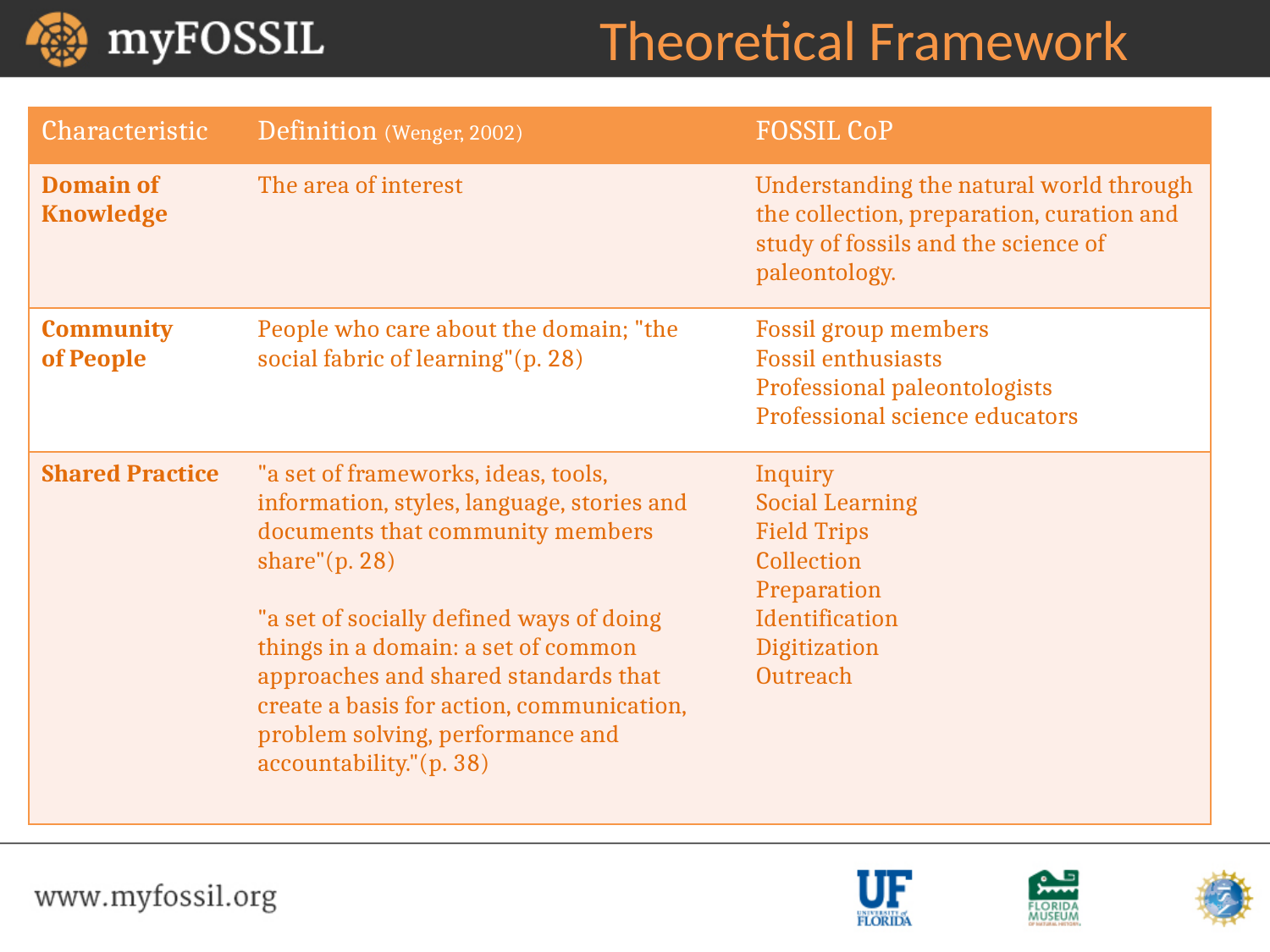

# Theoretical Framework
| Characteristic | Definition (Wenger, 2002) | FOSSIL CoP |
| --- | --- | --- |
| Domain of Knowledge | The area of interest | Understanding the natural world through the collection, preparation, curation and study of fossils and the science of paleontology. |
| Community of People | People who care about the domain; "the social fabric of learning"(p. 28) | Fossil group members Fossil enthusiasts Professional paleontologists Professional science educators |
| Shared Practice | "a set of frameworks, ideas, tools, information, styles, language, stories and documents that community members share"(p. 28) "a set of socially defined ways of doing things in a domain: a set of common approaches and shared standards that create a basis for action, communication, problem solving, performance and accountability."(p. 38) | Inquiry Social Learning Field Trips Collection Preparation Identification Digitization Outreach |